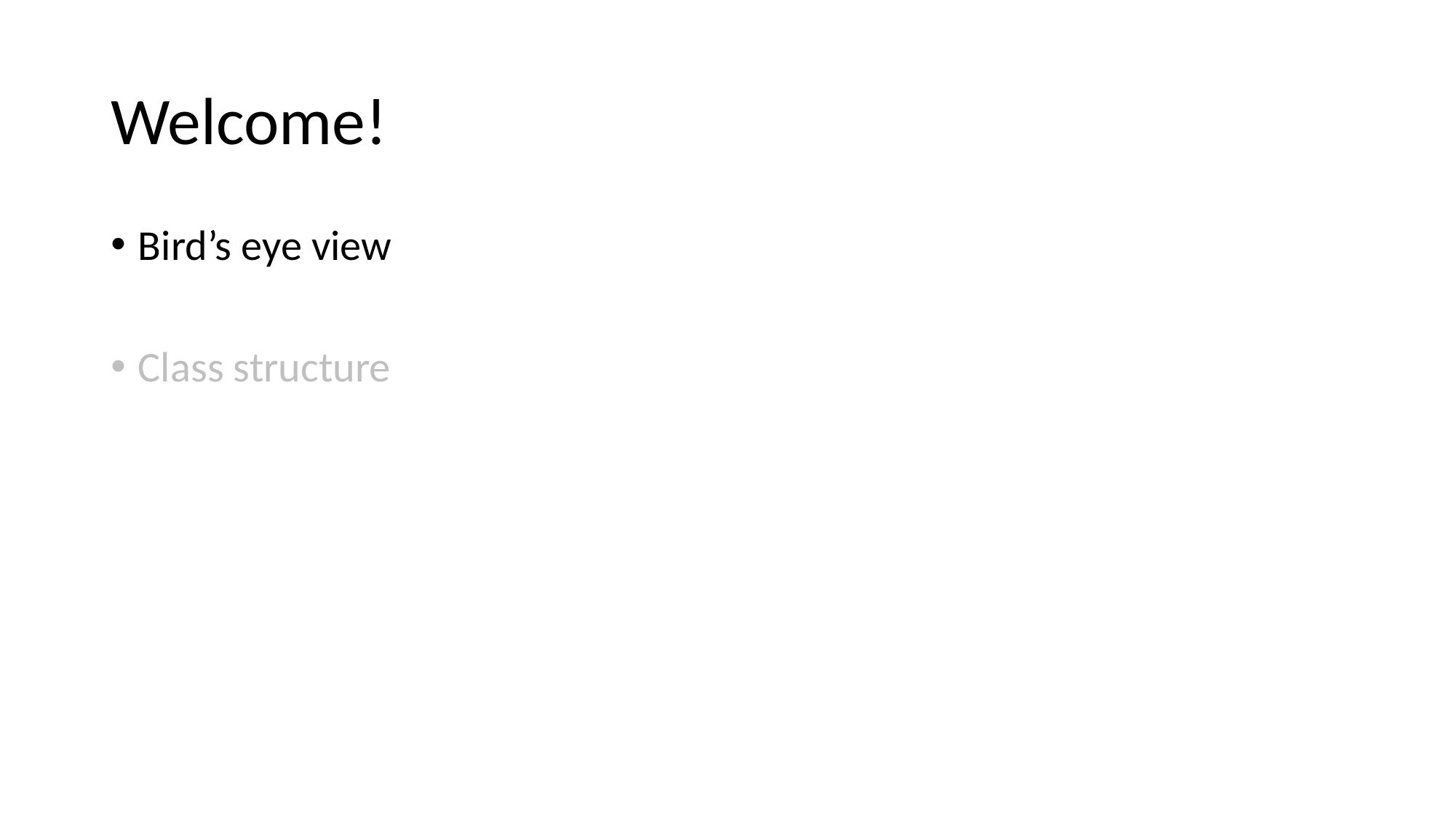

# Welcome!
Bird’s eye view

Class structure